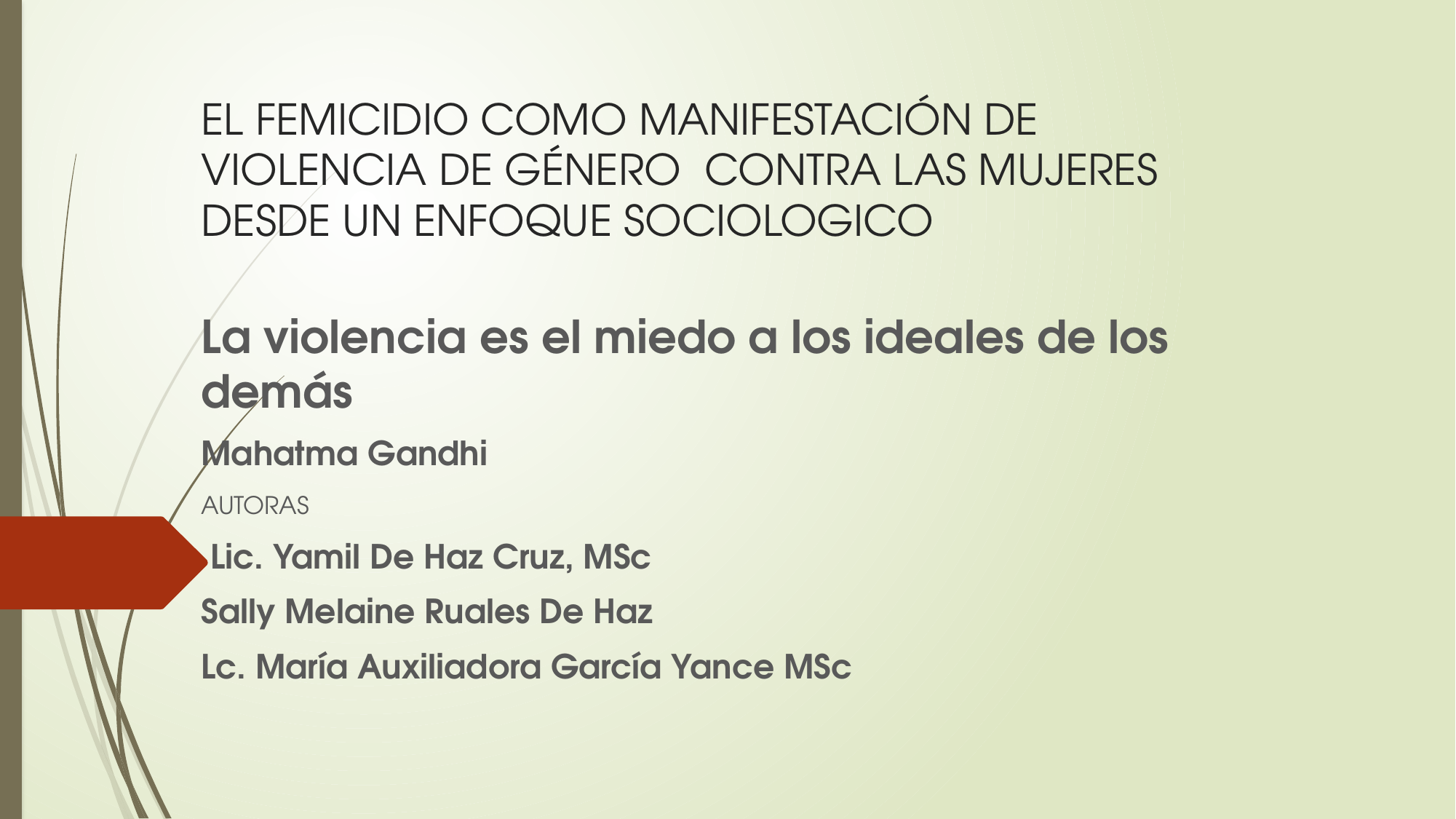

# EL FEMICIDIO COMO MANIFESTACIÓN DE  VIOLENCIA DE GÉNERO  CONTRA LAS MUJERES DESDE UN ENFOQUE SOCIOLOGICO
La violencia es el miedo a los ideales de los demás
Mahatma Gandhi
AUTORAS
 Lic. Yamil De Haz Cruz, MSc
Sally Melaine Ruales De Haz
Lc. María Auxiliadora García Yance MSc